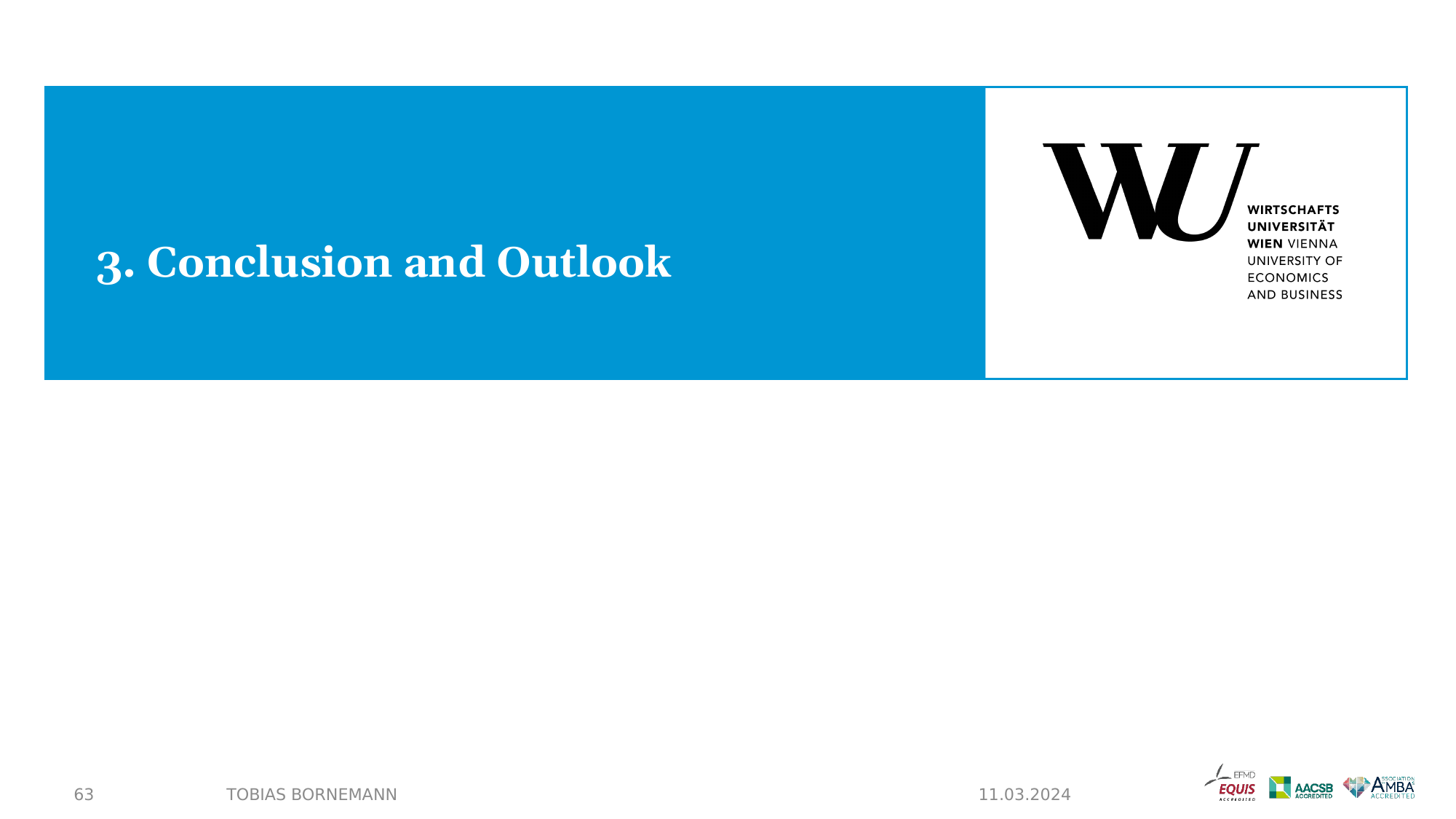

# 3. Conclusion and Outlook

63
Tobias Bornemann
11.03.2024